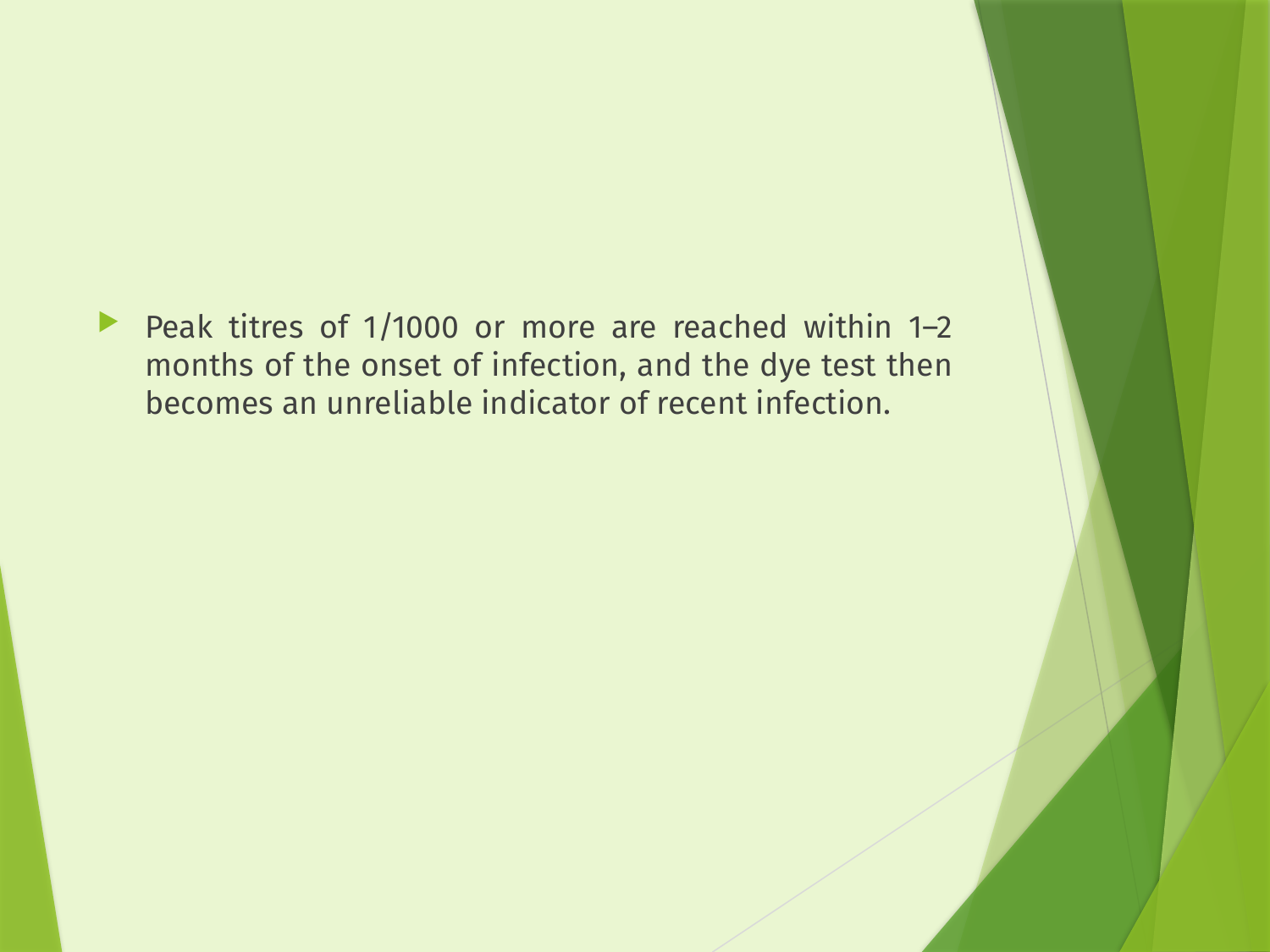

#
Peak titres of 1/1000 or more are reached within 1–2 months of the onset of infection, and the dye test then becomes an unreliable indicator of recent infection.